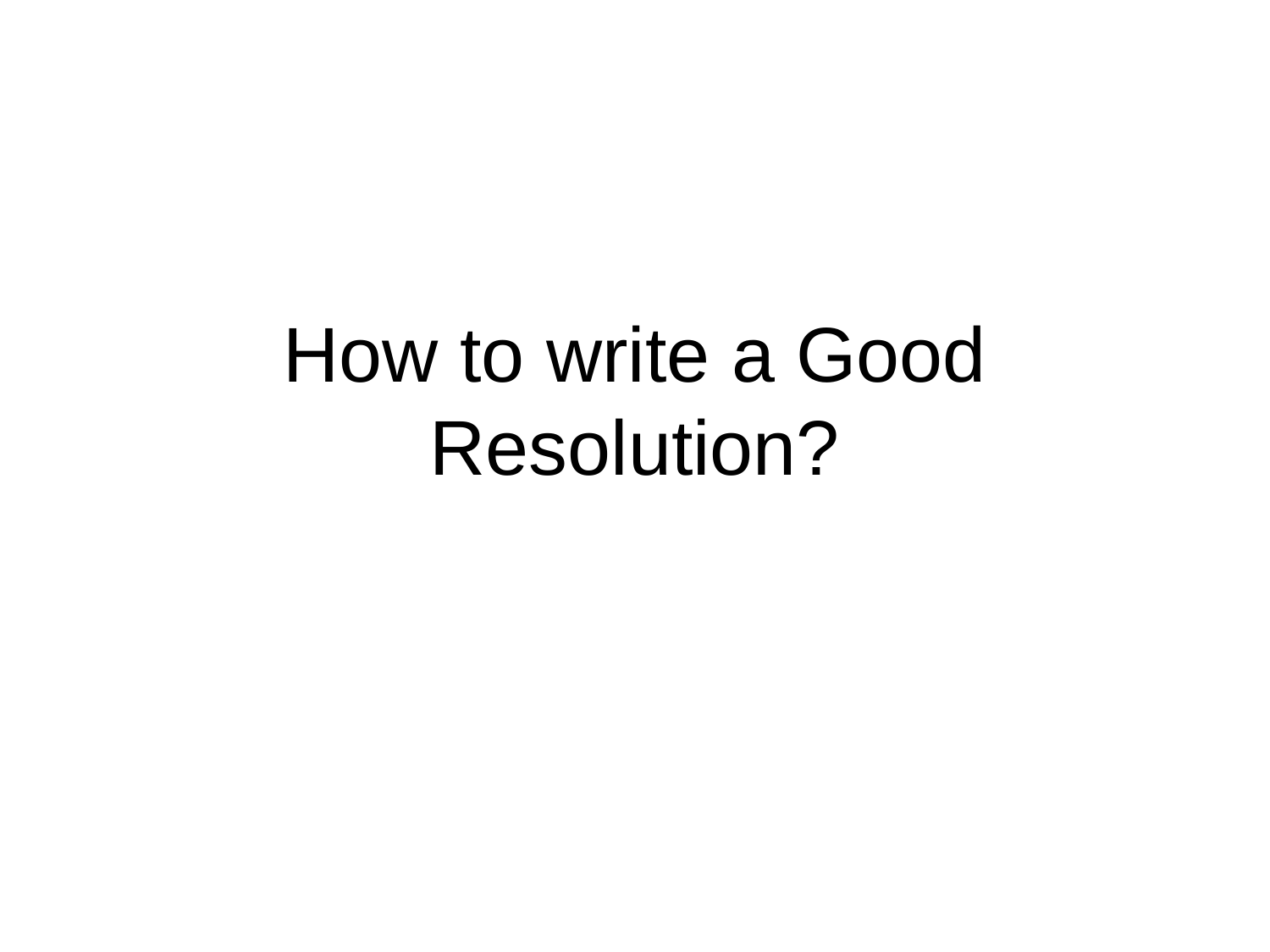

# How to write a Good Resolution?